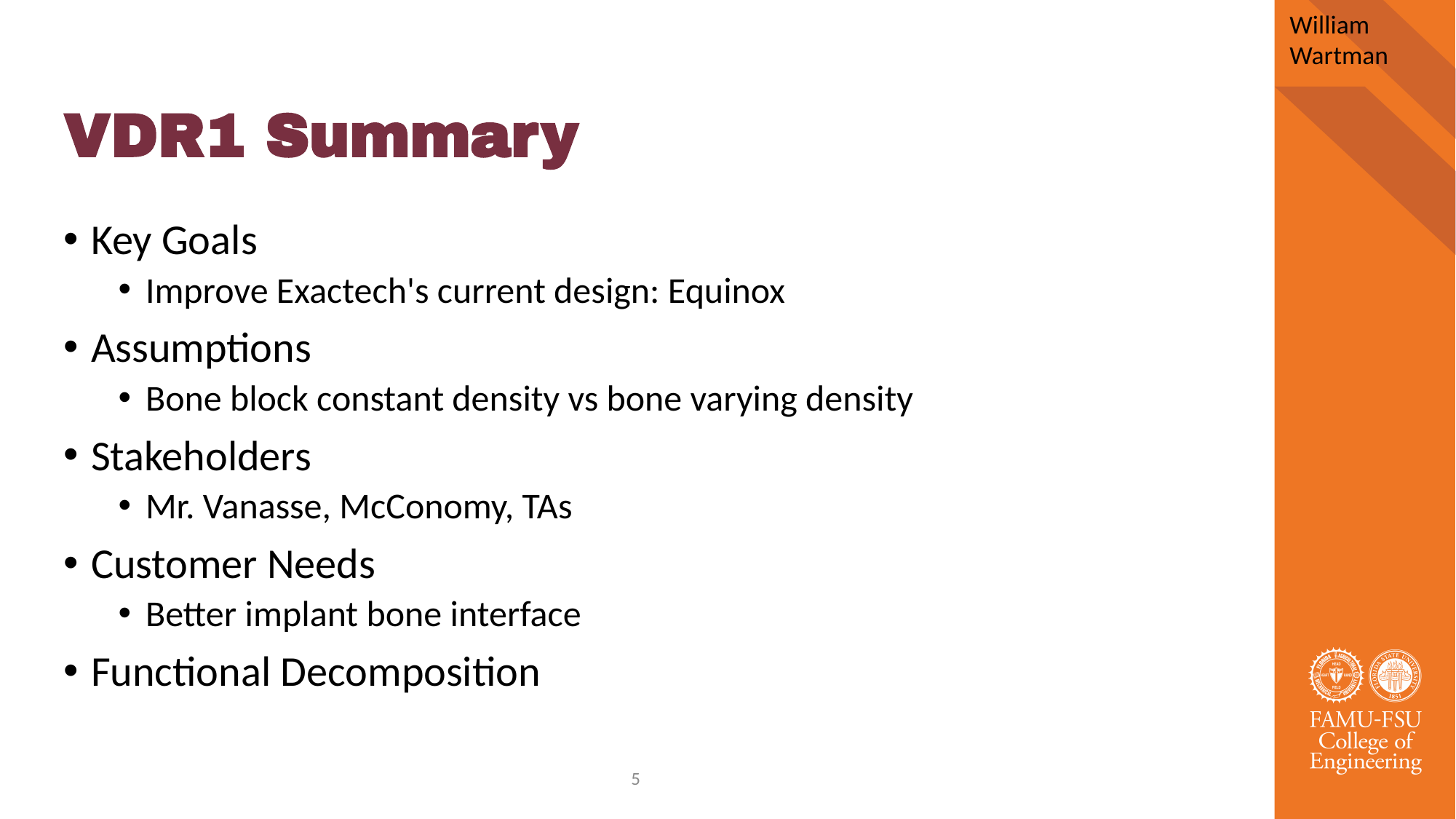

William Wartman

# VDR1 Summary
Key Goals
Improve Exactech's current design: Equinox
Assumptions
Bone block constant density vs bone varying density
Stakeholders
Mr. Vanasse, McConomy, TAs
Customer Needs
Better implant bone interface
Functional Decomposition

5